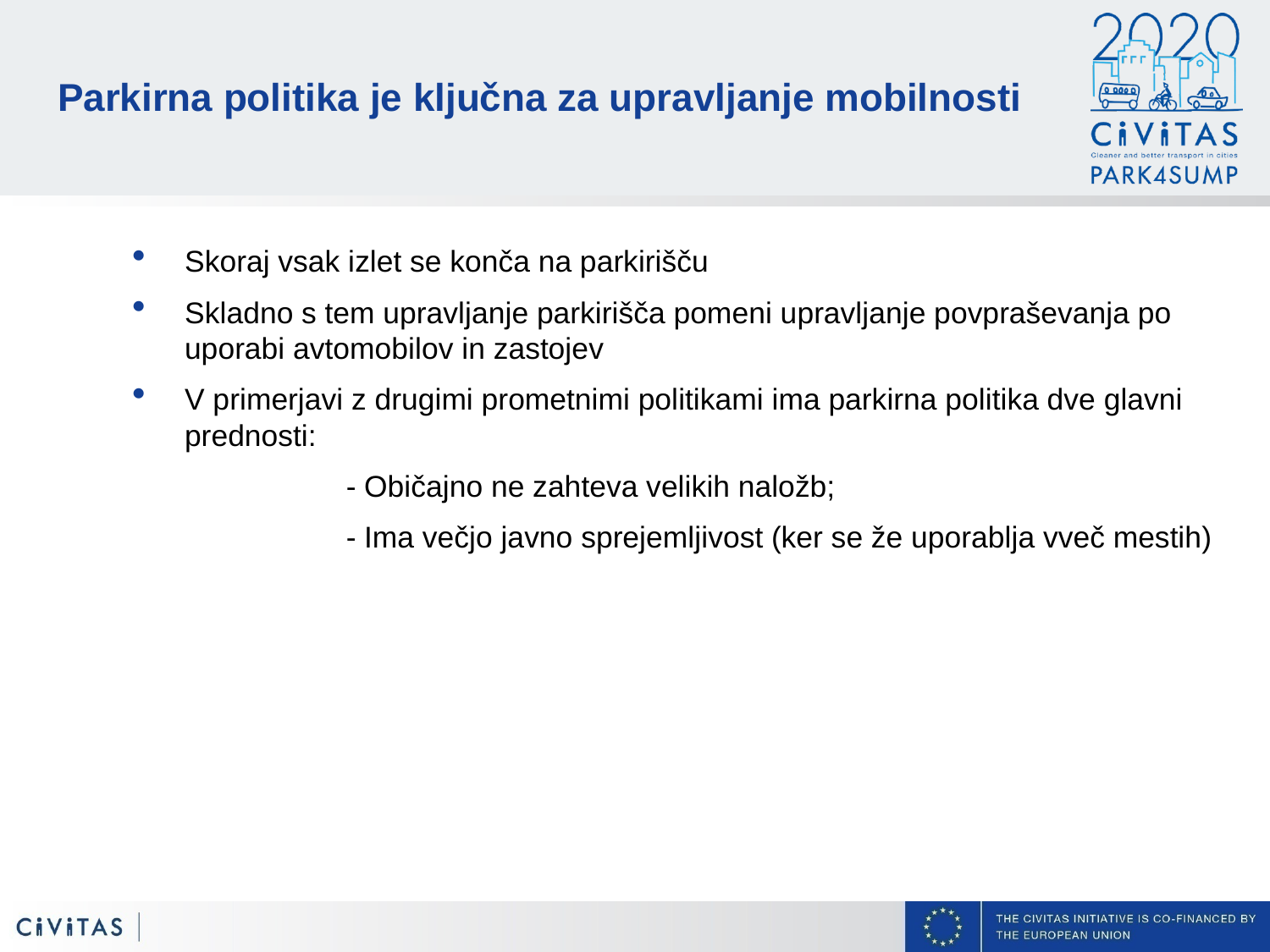

# Parkirna politika je ključna za upravljanje mobilnosti
Skoraj vsak izlet se konča na parkirišču
Skladno s tem upravljanje parkirišča pomeni upravljanje povpraševanja po uporabi avtomobilov in zastojev
V primerjavi z drugimi prometnimi politikami ima parkirna politika dve glavni prednosti:
		- Običajno ne zahteva velikih naložb;
		- Ima večjo javno sprejemljivost (ker se že uporablja vveč mestih)